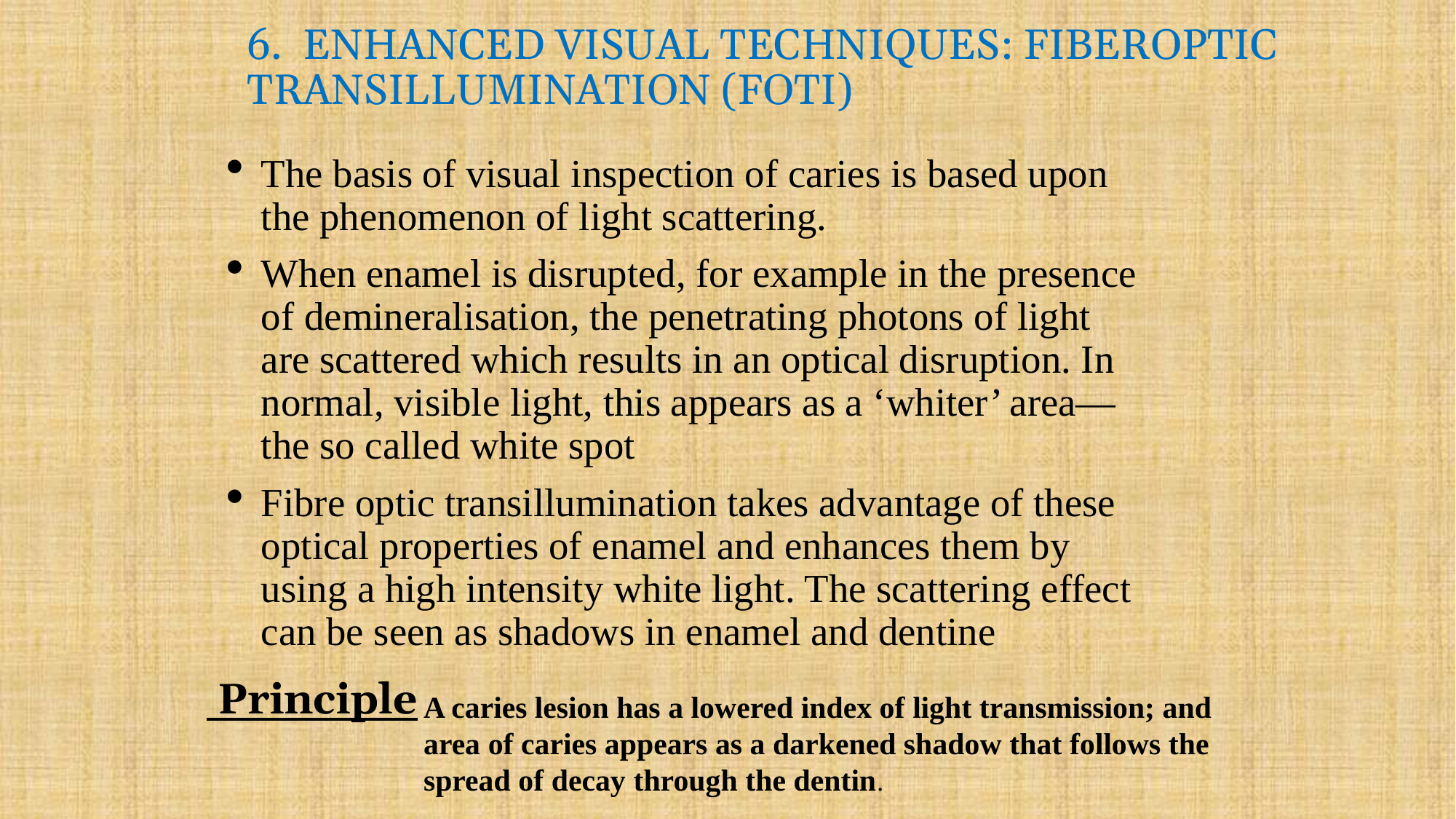

# 6.  ENHANCED VISUAL TECHNIQUES: FIBEROPTIC TRANSILLUMINATION (FOTI)
The basis of visual inspection of caries is based upon the phenomenon of light scattering.
When enamel is disrupted, for example in the presence of demineralisation, the penetrating photons of light are scattered which results in an optical disruption. In normal, visible light, this appears as a ‘whiter’ area—the so called white spot
Fibre optic transillumination takes advantage of these optical properties of enamel and enhances them by using a high intensity white light. The scattering effect can be seen as shadows in enamel and dentine
 Principle
A caries lesion has a lowered index of light transmission; and area of caries appears as a darkened shadow that follows the spread of decay through the dentin.